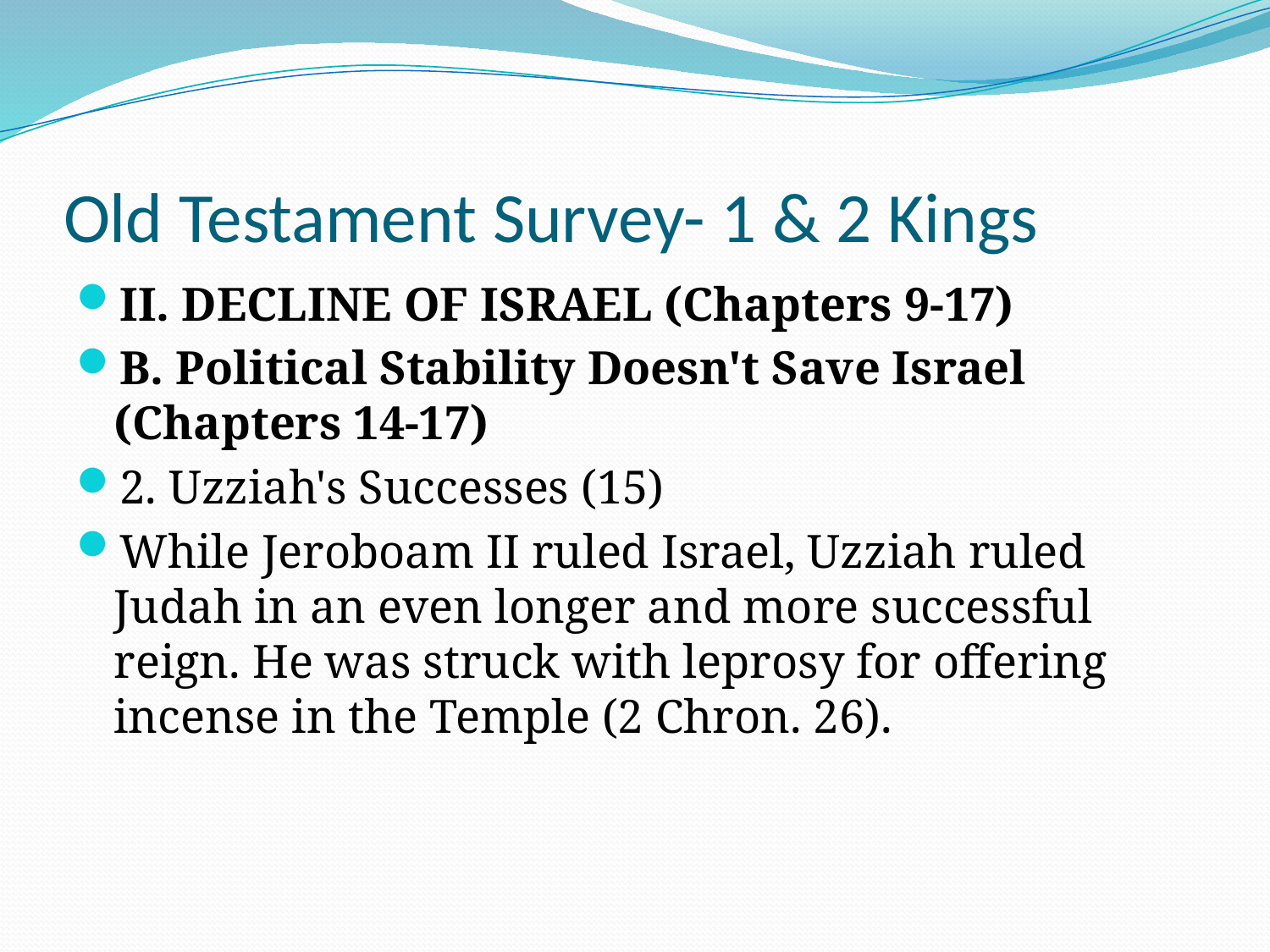

# Old Testament Survey- 1 & 2 Kings
II. DECLINE OF ISRAEL (Chapters 9-17)
B. Political Stability Doesn't Save Israel (Chapters 14-17)
2. Uzziah's Successes (15)
While Jeroboam II ruled Israel, Uzziah ruled Judah in an even longer and more successful reign. He was struck with leprosy for offering incense in the Temple (2 Chron. 26).